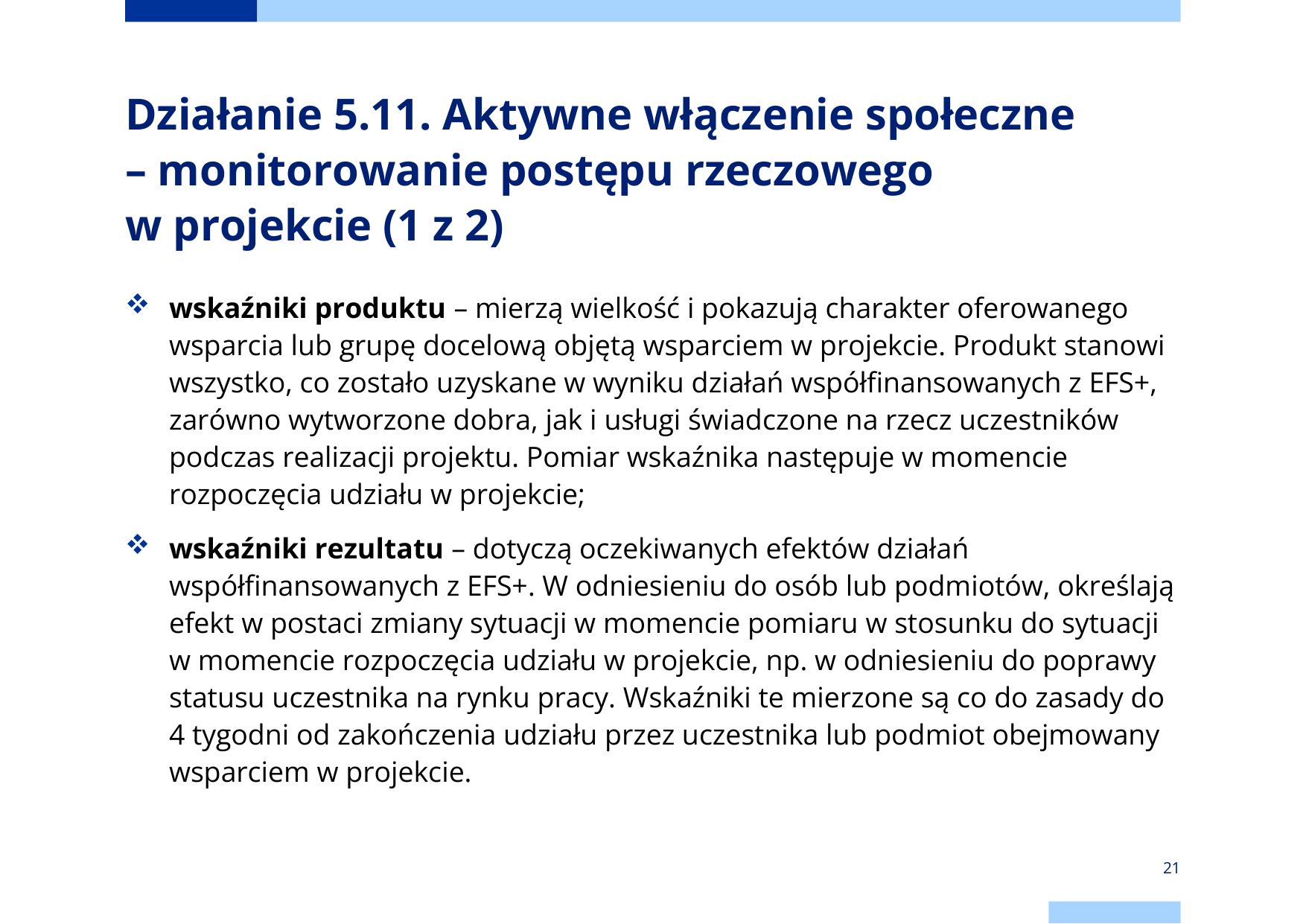

# Działanie 5.11. Aktywne włączenie społeczne – monitorowanie postępu rzeczowego w projekcie (1 z 2)
wskaźniki produktu – mierzą wielkość i pokazują charakter oferowanego wsparcia lub grupę docelową objętą wsparciem w projekcie. Produkt stanowi wszystko, co zostało uzyskane w wyniku działań współfinansowanych z EFS+, zarówno wytworzone dobra, jak i usługi świadczone na rzecz uczestników podczas realizacji projektu. Pomiar wskaźnika następuje w momencie rozpoczęcia udziału w projekcie;
wskaźniki rezultatu – dotyczą oczekiwanych efektów działań współfinansowanych z EFS+. W odniesieniu do osób lub podmiotów, określają efekt w postaci zmiany sytuacji w momencie pomiaru w stosunku do sytuacji
w momencie rozpoczęcia udziału w projekcie, np. w odniesieniu do poprawy statusu uczestnika na rynku pracy. Wskaźniki te mierzone są co do zasady do
4 tygodni od zakończenia udziału przez uczestnika lub podmiot obejmowany wsparciem w projekcie.
21